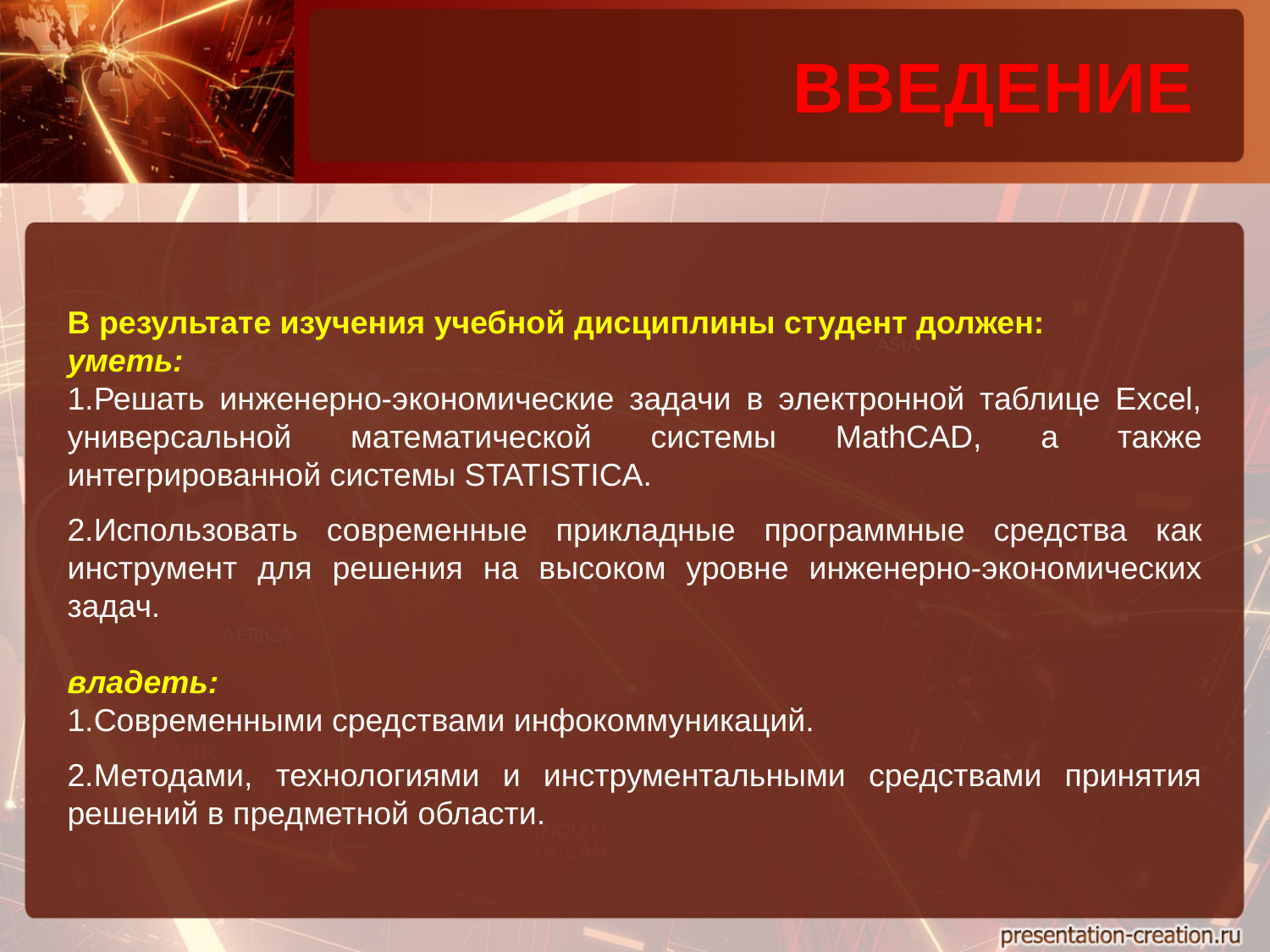

ВВЕДЕНИЕ
В результате изучения учебной дисциплины студент должен:
уметь:
1.Решать инженерно-экономические задачи в электронной таблице Excel, универсальной математической системы MathCAD, а также интегрированной системы STATISTICA.

2.Использовать современные прикладные программные средства как инструмент для решения на высоком уровне инженерно-экономических задач.

владеть:
1.Современными средствами инфокоммуникаций.

2.Методами, технологиями и инструментальными средствами принятия решений в предметной области.